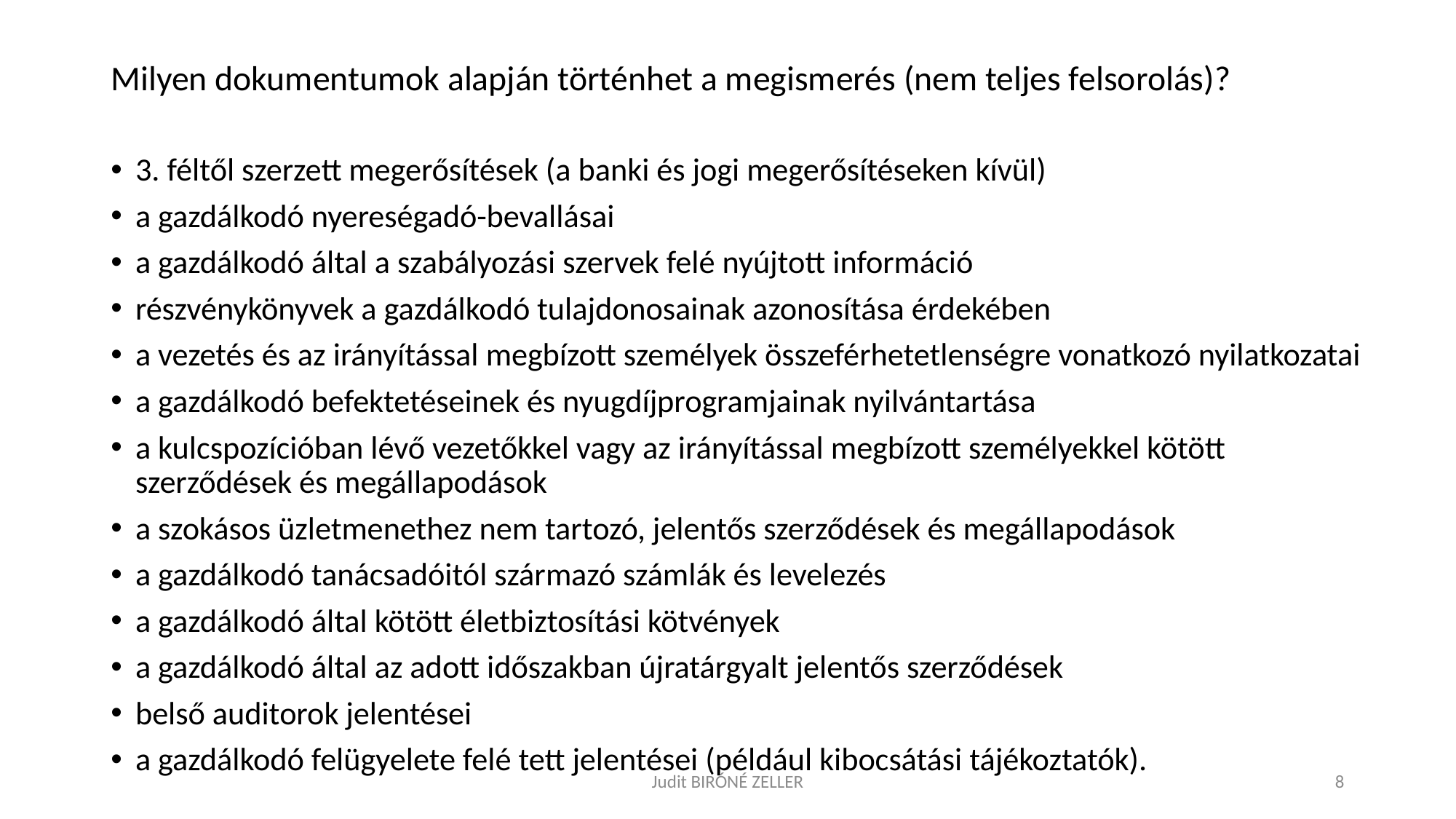

# Milyen dokumentumok alapján történhet a megismerés (nem teljes felsorolás)?
3. féltől szerzett megerősítések (a banki és jogi megerősítéseken kívül)
a gazdálkodó nyereségadó-bevallásai
a gazdálkodó által a szabályozási szervek felé nyújtott információ
részvénykönyvek a gazdálkodó tulajdonosainak azonosítása érdekében
a vezetés és az irányítással megbízott személyek összeférhetetlenségre vonatkozó nyilatkozatai
a gazdálkodó befektetéseinek és nyugdíjprogramjainak nyilvántartása
a kulcspozícióban lévő vezetőkkel vagy az irányítással megbízott személyekkel kötött szerződések és megállapodások
a szokásos üzletmenethez nem tartozó, jelentős szerződések és megállapodások
a gazdálkodó tanácsadóitól származó számlák és levelezés
a gazdálkodó által kötött életbiztosítási kötvények
a gazdálkodó által az adott időszakban újratárgyalt jelentős szerződések
belső auditorok jelentései
a gazdálkodó felügyelete felé tett jelentései (például kibocsátási tájékoztatók).
Judit BIRÓNÉ ZELLER
8